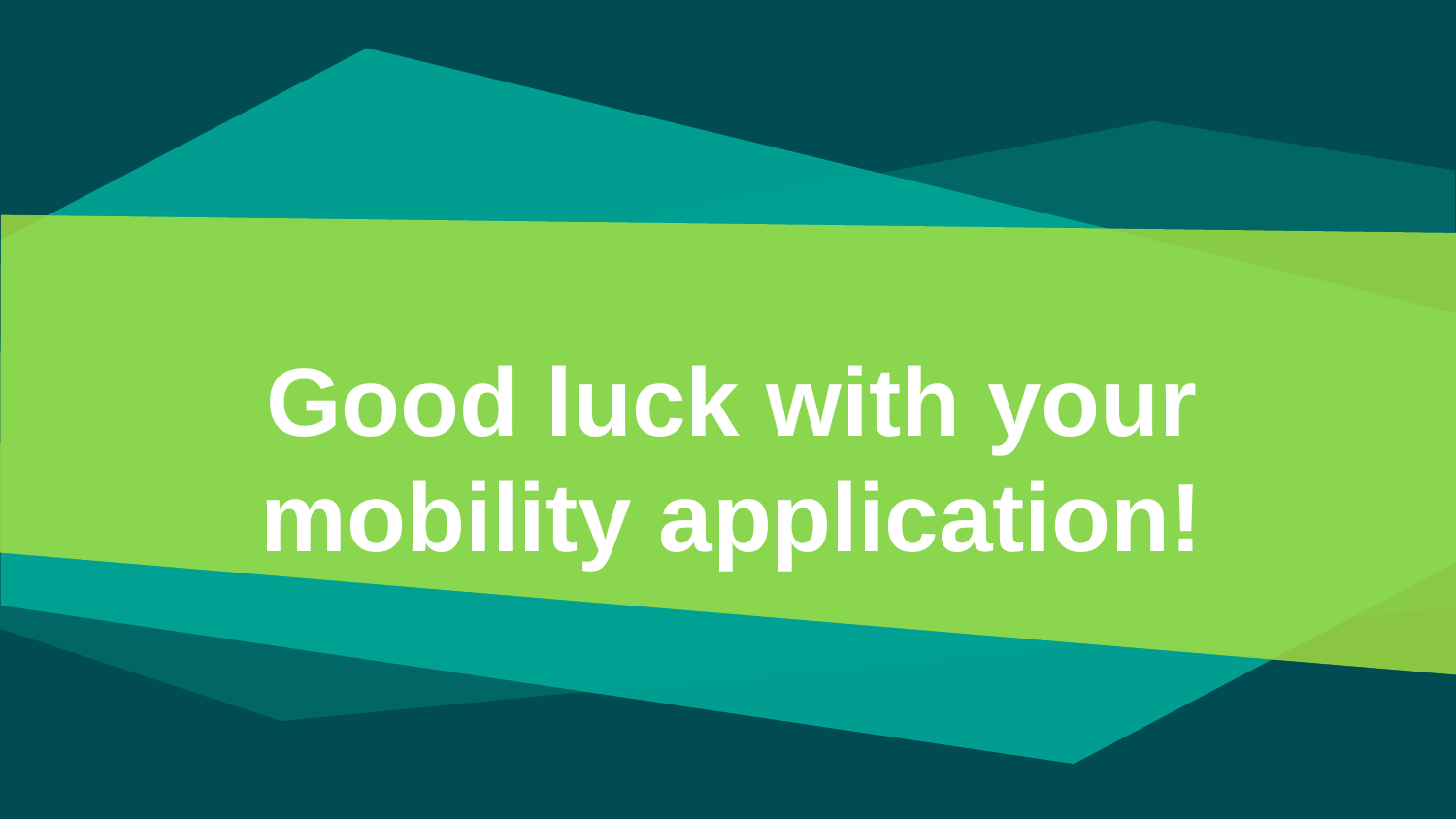

# Good luck with your mobility application!